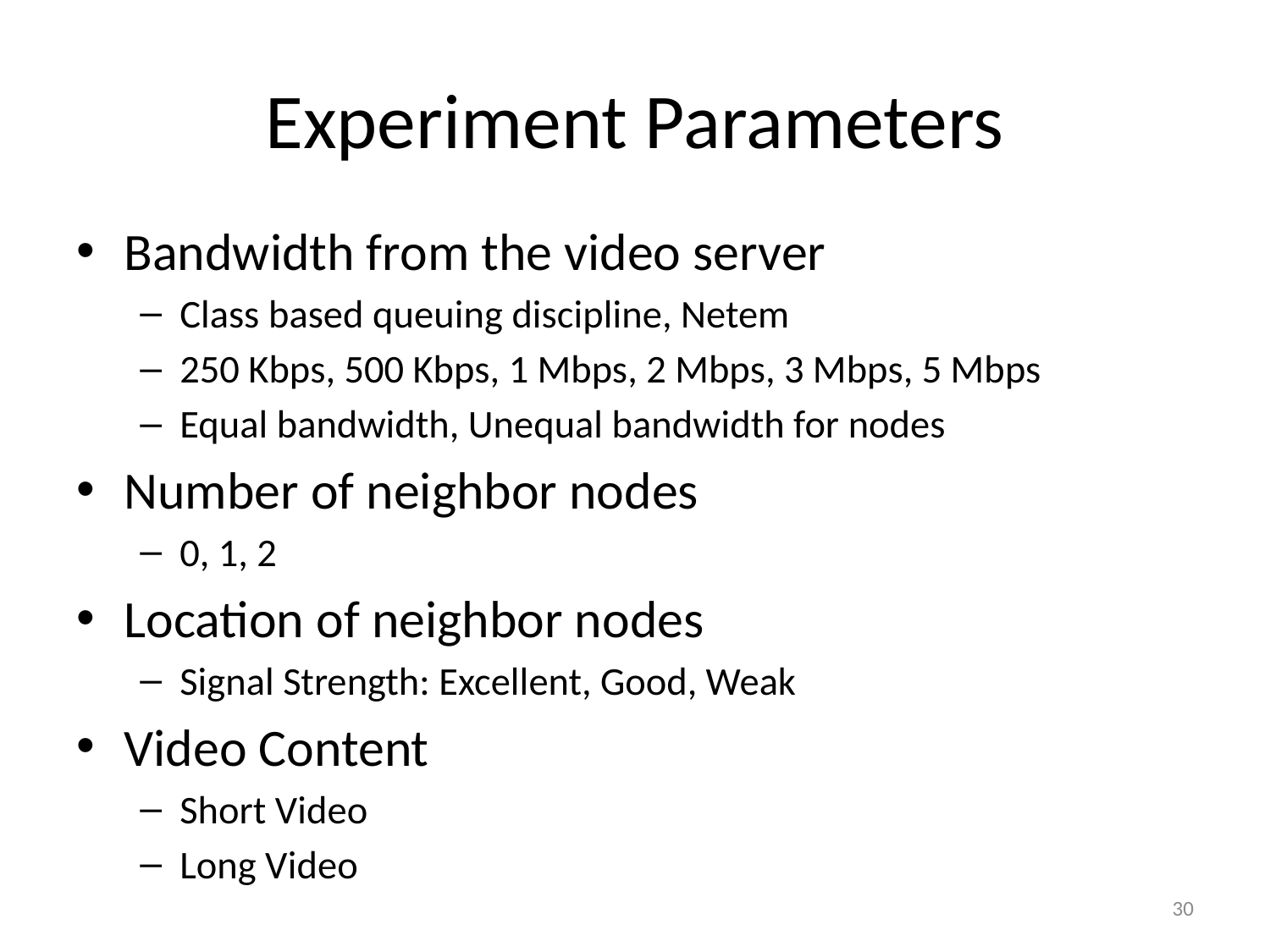

# Experiment Parameters
Bandwidth from the video server
Class based queuing discipline, Netem
250 Kbps, 500 Kbps, 1 Mbps, 2 Mbps, 3 Mbps, 5 Mbps
Equal bandwidth, Unequal bandwidth for nodes
Number of neighbor nodes
0, 1, 2
Location of neighbor nodes
Signal Strength: Excellent, Good, Weak
Video Content
Short Video
Long Video
30